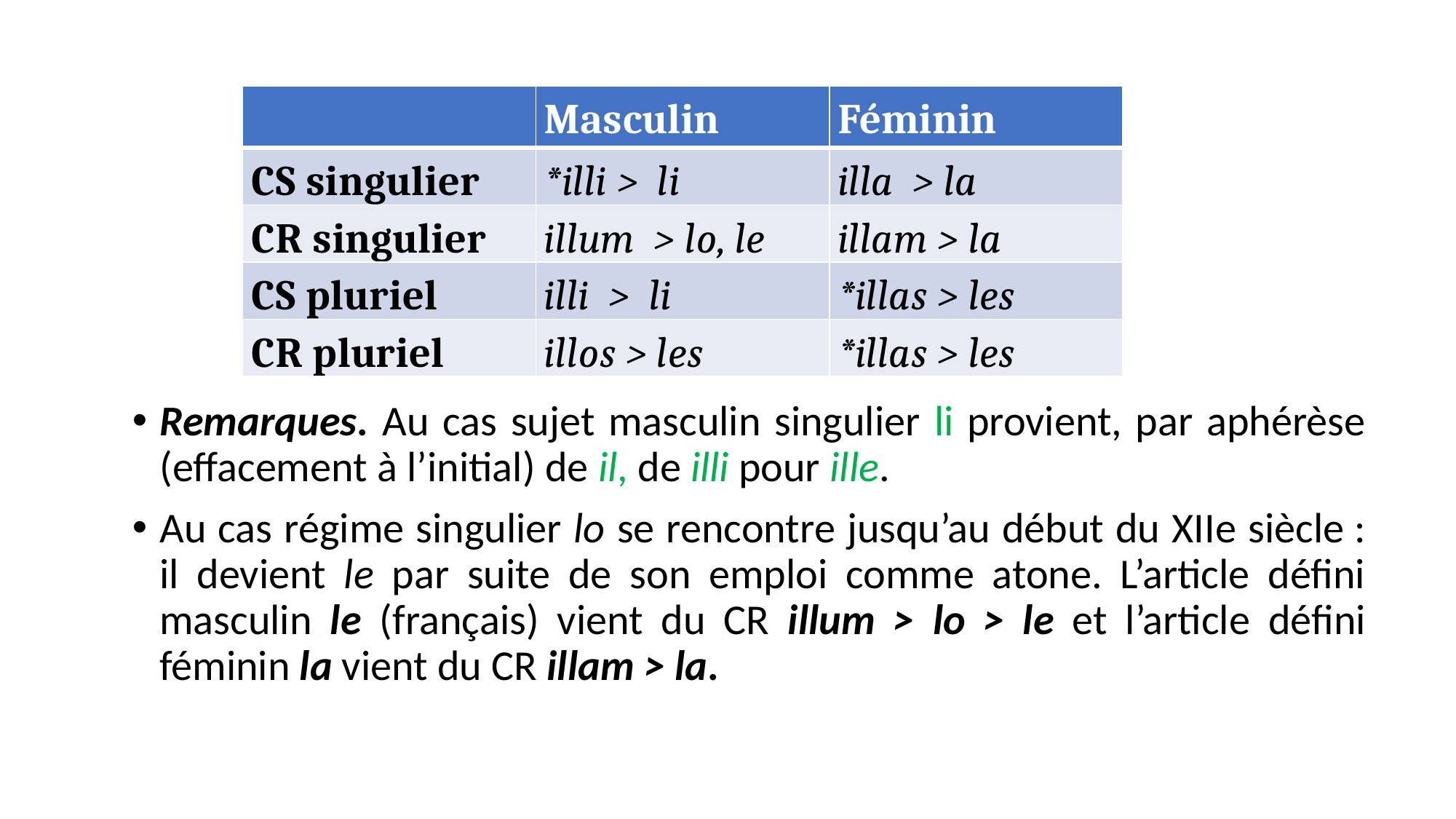

Remarques. Au cas sujet masculin singulier li provient, par aphérèse (effacement à l’initial) de il, de illi pour ille.
Au cas régime singulier lo se rencontre jusqu’au début du XIIe siècle : il devient le par suite de son emploi comme atone. L’article défini masculin le (français) vient du CR illum > lo > le et l’article défini féminin la vient du CR illam > la.

|  | Masculin | Féminin |
| --- | --- | --- |
| CS singulier | \*illi > li | illa > la |
| CR singulier | illum > lo, le | illam > la |
| CS pluriel | illi > li | \*illas > les |
| CR pluriel | illos > les | \*illas > les |